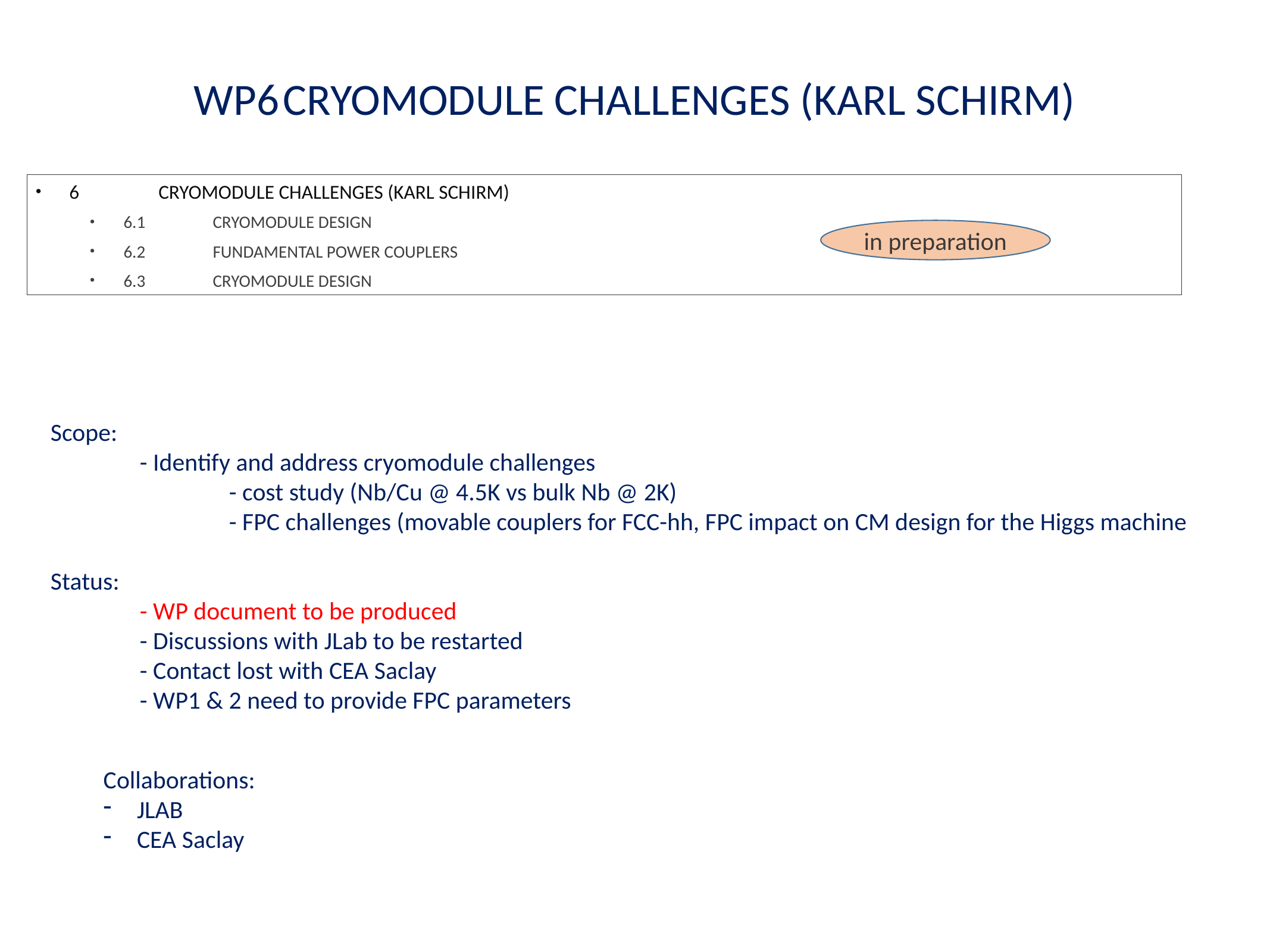

# WP6	CRYOMODULE CHALLENGES (KARL SCHIRM)
6	CRYOMODULE CHALLENGES (KARL SCHIRM)
6.1	CRYOMODULE DESIGN
6.2	FUNDAMENTAL POWER COUPLERS
6.3	CRYOMODULE DESIGN
in preparation
Scope:
	- Identify and address cryomodule challenges
		- cost study (Nb/Cu @ 4.5K vs bulk Nb @ 2K)
		- FPC challenges (movable couplers for FCC-hh, FPC impact on CM design for the Higgs machine

Status:
	- WP document to be produced
	- Discussions with JLab to be restarted
	- Contact lost with CEA Saclay
	- WP1 & 2 need to provide FPC parameters

Collaborations:
JLAB
CEA Saclay